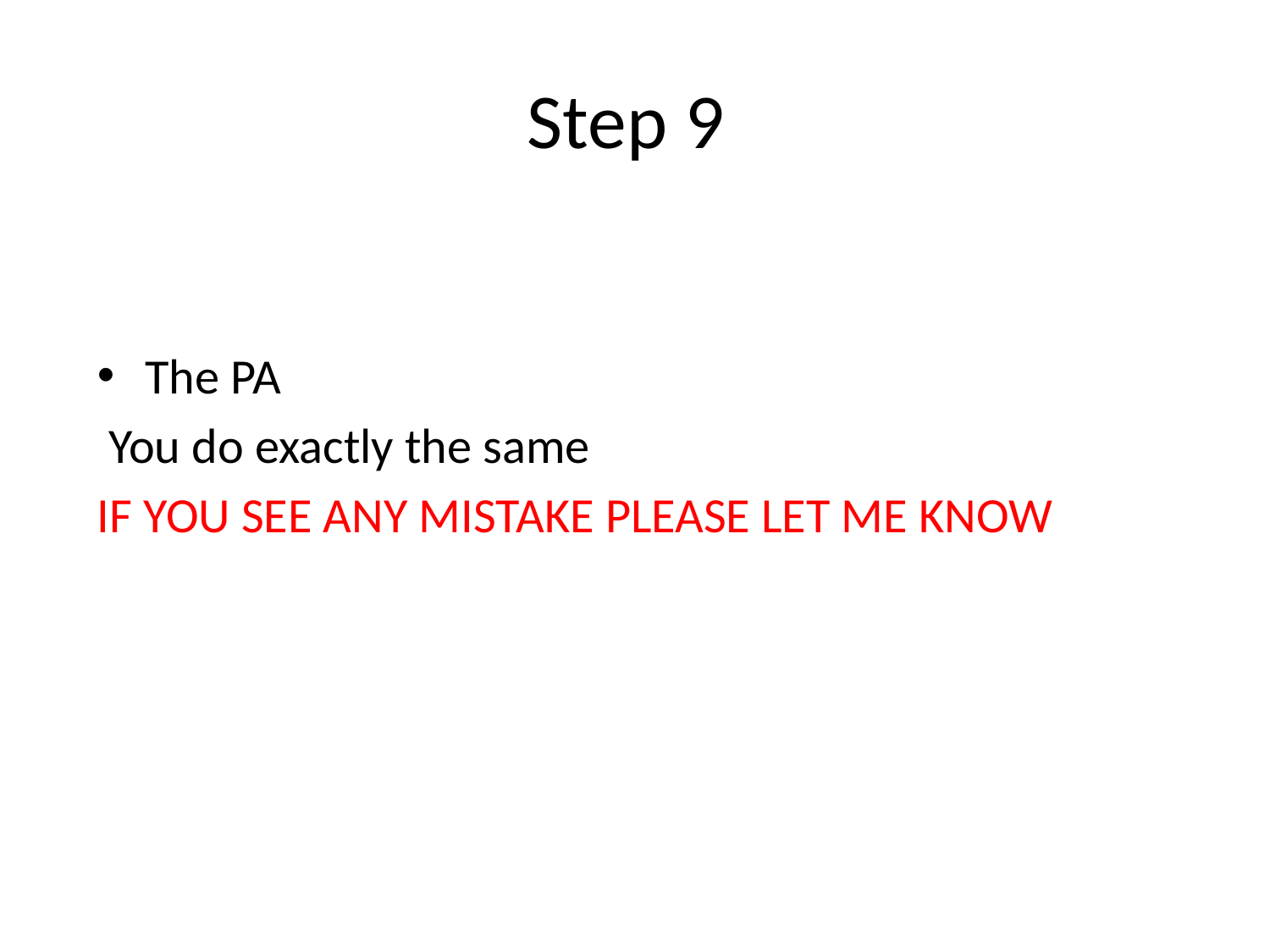

# Step 9
The PA
 You do exactly the same
IF YOU SEE ANY MISTAKE PLEASE LET ME KNOW